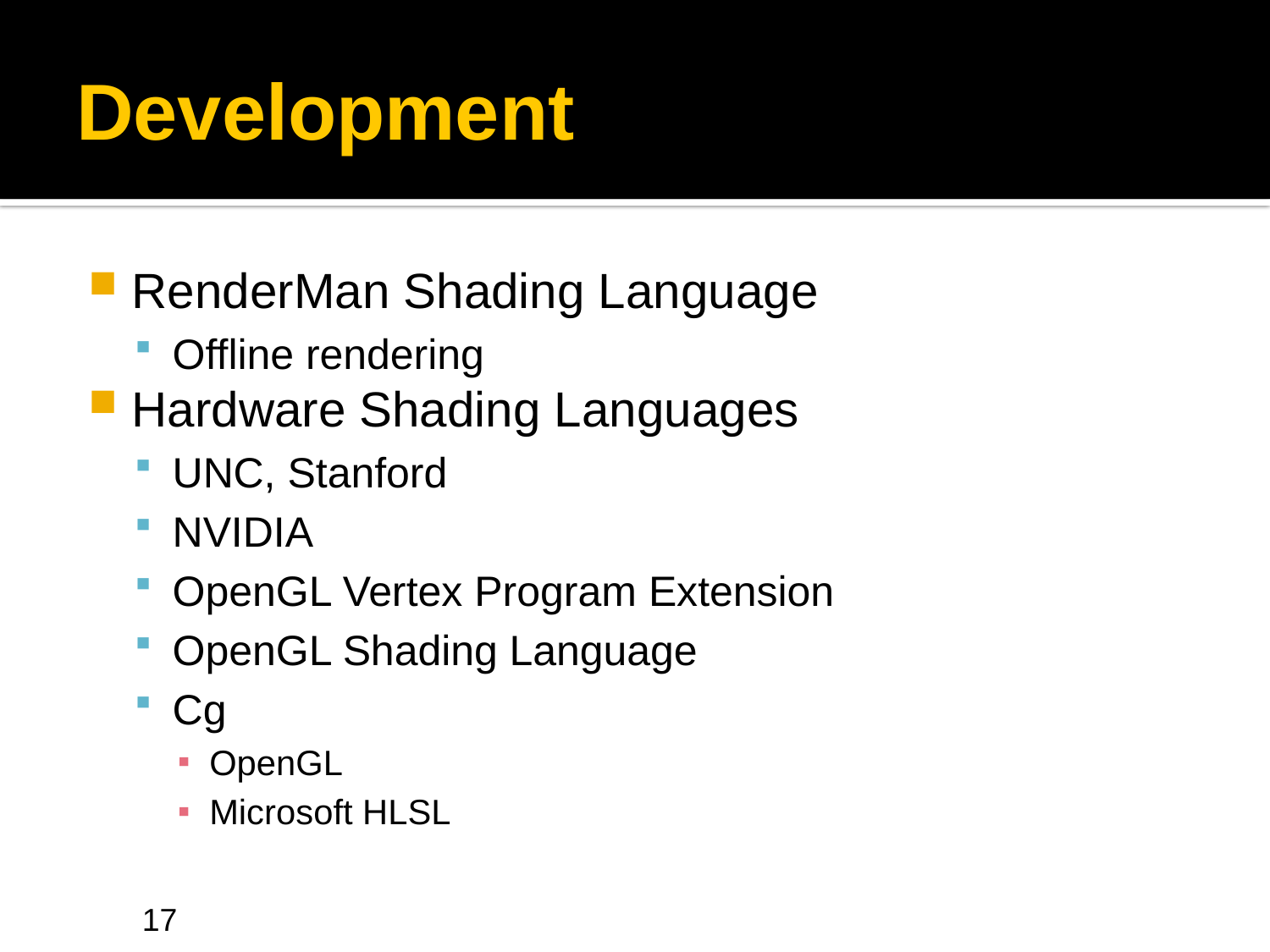

# Development
RenderMan Shading Language
Offline rendering
Hardware Shading Languages
UNC, Stanford
NVIDIA
OpenGL Vertex Program Extension
OpenGL Shading Language
Cg
OpenGL
Microsoft HLSL
17